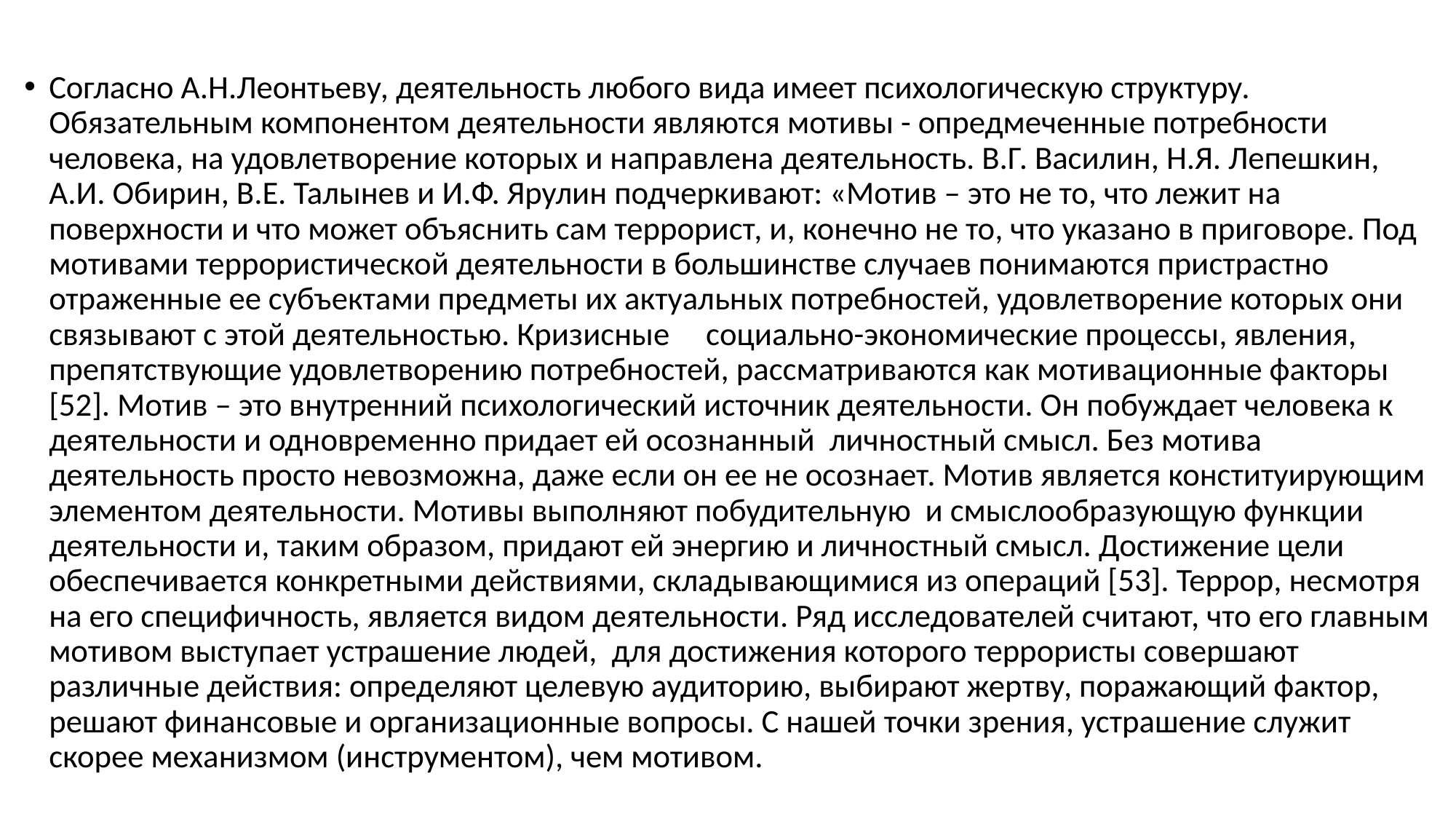

Согласно А.Н.Леонтьеву, деятельность любого вида имеет психологическую структуру. Обязательным компонентом деятельности являются мотивы - опредмеченные потребности человека, на удовлетворение которых и направлена деятельность. В.Г. Василин, Н.Я. Лепешкин, А.И. Обирин, В.Е. Талынев и И.Ф. Ярулин подчеркивают: «Мотив – это не то, что лежит на поверхности и что может объяснить сам террорист, и, конечно не то, что указано в приговоре. Под мотивами террористической деятельности в большинстве случаев понимаются пристрастно отраженные ее субъектами предметы их актуальных потребностей, удовлетворение которых они связывают с этой деятельностью. Кризисные     социально-экономические процессы, явления, препятствующие удовлетворению потребностей, рассматриваются как мотивационные факторы  [52]. Мотив – это внутренний психологический источник деятельности. Он побуждает человека к деятельности и одновременно придает ей осознанный  личностный смысл. Без мотива деятельность просто невозможна, даже если он ее не осознает. Мотив является конституирующим элементом деятельности. Мотивы выполняют побудительную  и смыслообразующую функции деятельности и, таким образом, придают ей энергию и личностный смысл. Достижение цели обеспечивается конкретными действиями, складывающимися из операций [53]. Террор, несмотря на его специфичность, является видом деятельности. Ряд исследователей считают, что его главным мотивом выступает устрашение людей,  для достижения которого террористы совершают различные действия: определяют целевую аудиторию, выбирают жертву, поражающий фактор, решают финансовые и организационные вопросы. С нашей точки зрения, устрашение служит скорее механизмом (инструментом), чем мотивом.